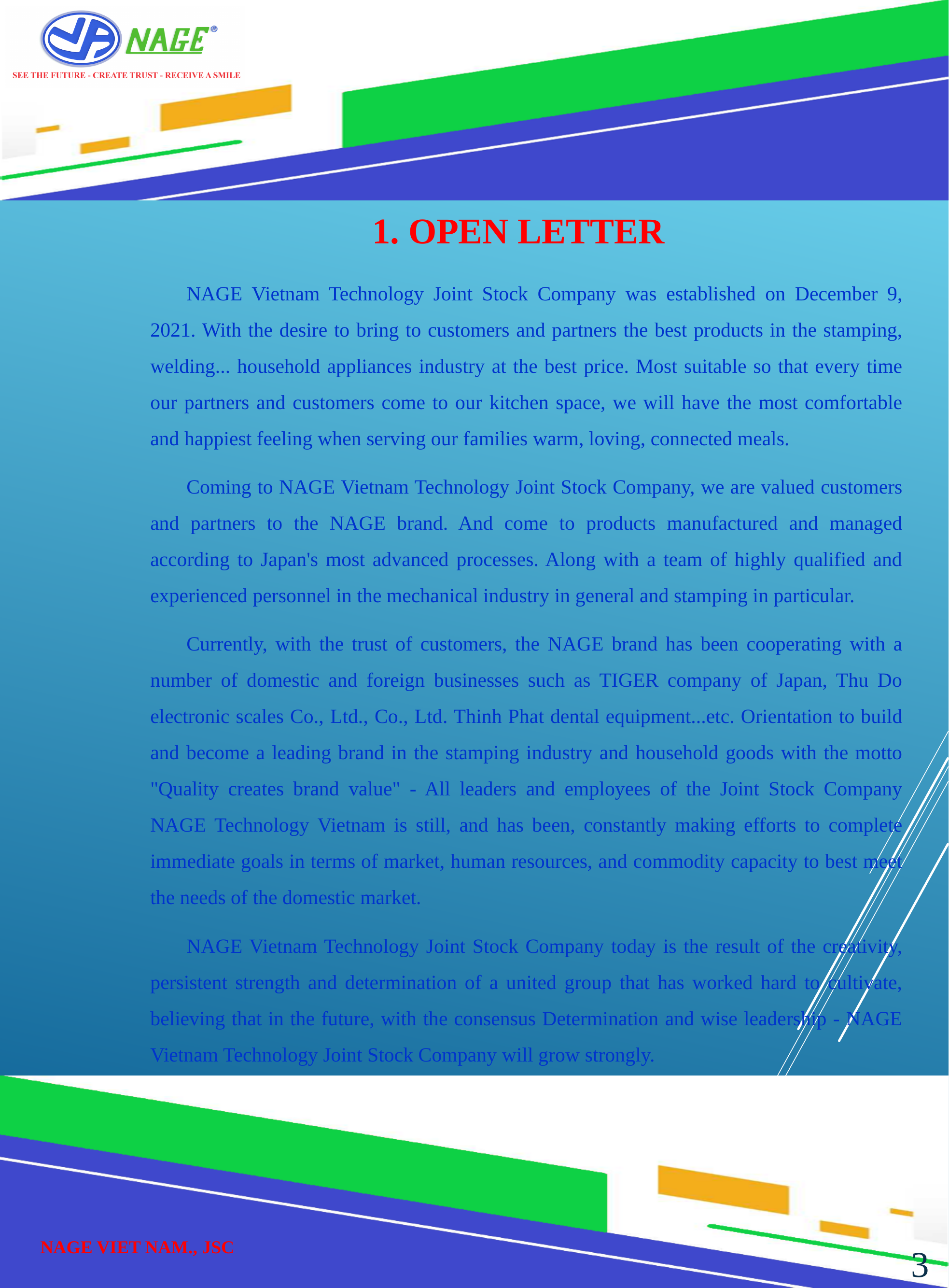

1. OPEN LETTER
NAGE Vietnam Technology Joint Stock Company was established on December 9, 2021. With the desire to bring to customers and partners the best products in the stamping, welding... household appliances industry at the best price. Most suitable so that every time our partners and customers come to our kitchen space, we will have the most comfortable and happiest feeling when serving our families warm, loving, connected meals.
Coming to NAGE Vietnam Technology Joint Stock Company, we are valued customers and partners to the NAGE brand. And come to products manufactured and managed according to Japan's most advanced processes. Along with a team of highly qualified and experienced personnel in the mechanical industry in general and stamping in particular.
Currently, with the trust of customers, the NAGE brand has been cooperating with a number of domestic and foreign businesses such as TIGER company of Japan, Thu Do electronic scales Co., Ltd., Co., Ltd. Thinh Phat dental equipment...etc. Orientation to build and become a leading brand in the stamping industry and household goods with the motto "Quality creates brand value" - All leaders and employees of the Joint Stock Company NAGE Technology Vietnam is still, and has been, constantly making efforts to complete immediate goals in terms of market, human resources, and commodity capacity to best meet the needs of the domestic market.
NAGE Vietnam Technology Joint Stock Company today is the result of the creativity, persistent strength and determination of a united group that has worked hard to cultivate, believing that in the future, with the consensus Determination and wise leadership - NAGE Vietnam Technology Joint Stock Company will grow strongly.
CÔNG TY CP CN NAGE VIỆT NAM
3